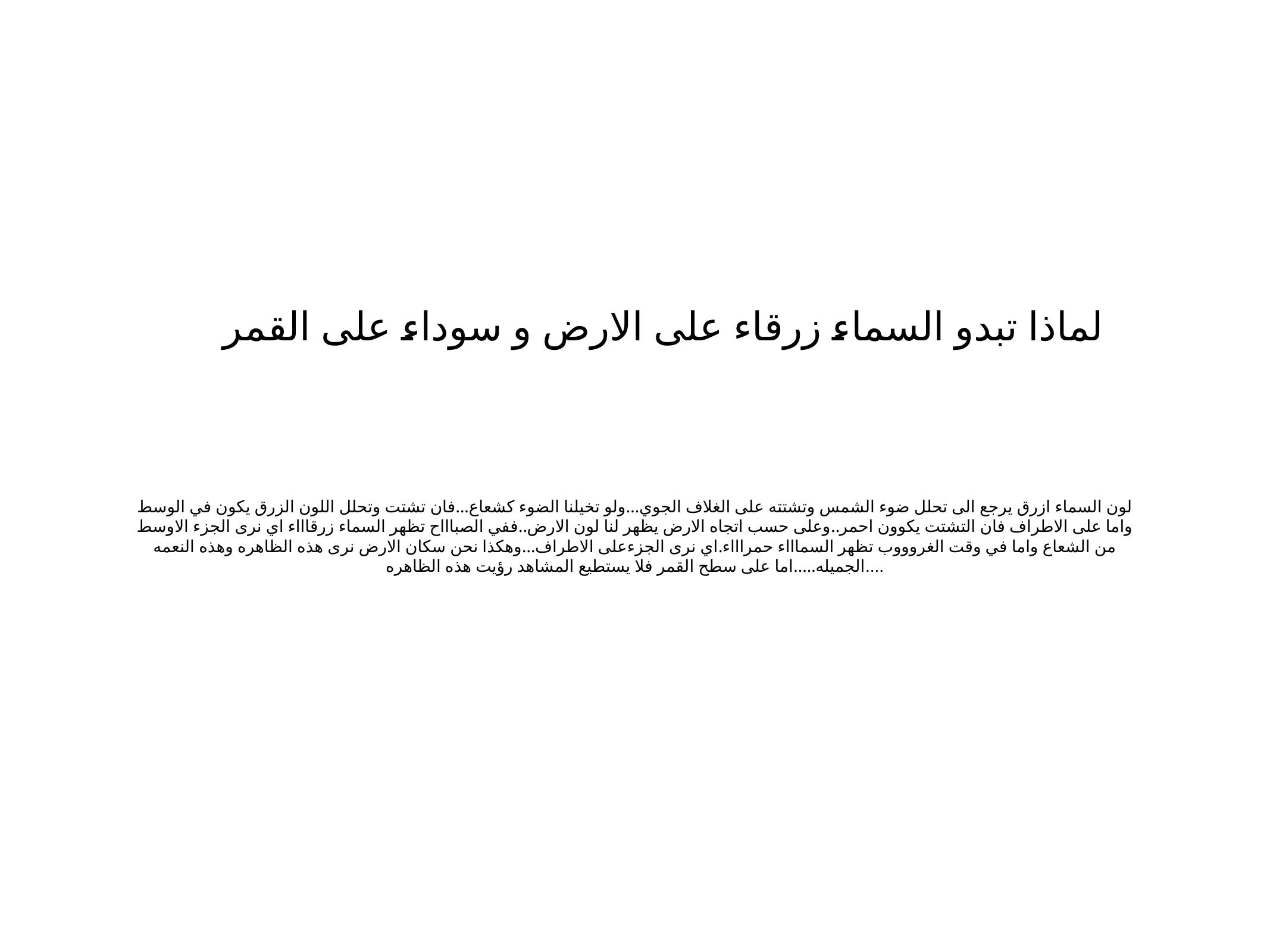

لماذا تبدو السماء زرقاء على الارض و سوداء على القمر
لون السماء ازرق يرجع الى تحلل ضوء الشمس وتشتته على الغلاف الجوي...ولو تخيلنا الضوء كشعاع...فان تشتت وتحلل اللون الزرق يكون في الوسط واما على الاطراف فان التشتت يكوون احمر..وعلى حسب اتجاه الارض يظهر لنا لون الارض..ففي الصباااح تظهر السماء زرقاااء اي نرى الجزء الاوسط من الشعاع واما في وقت الغروووب تظهر السماااء حمراااء.اي نرى الجزءعلى الاطراف...وهكذا نحن سكان الارض نرى هذه الظاهره وهذه النعمه الجميله.....اما على سطح القمر فلا يستطيع المشاهد رؤيت هذه الظاهره....